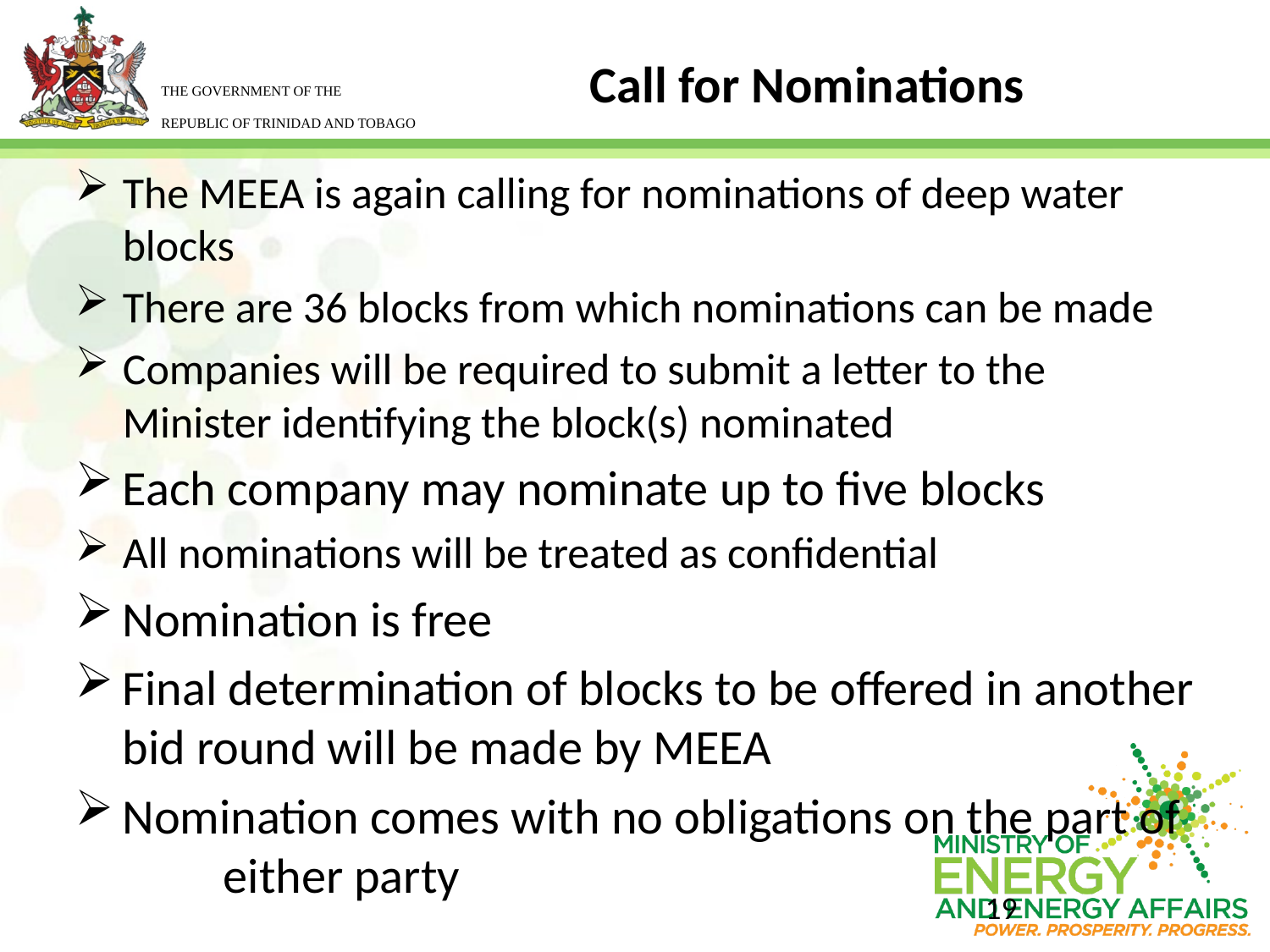

# Call for Nominations
The MEEA is again calling for nominations of deep water blocks
There are 36 blocks from which nominations can be made
Companies will be required to submit a letter to the Minister identifying the block(s) nominated
Each company may nominate up to five blocks
All nominations will be treated as confidential
Nomination is free
Final determination of blocks to be offered in another bid round will be made by MEEA
Nomination comes with no obligations on the part of           either party

19